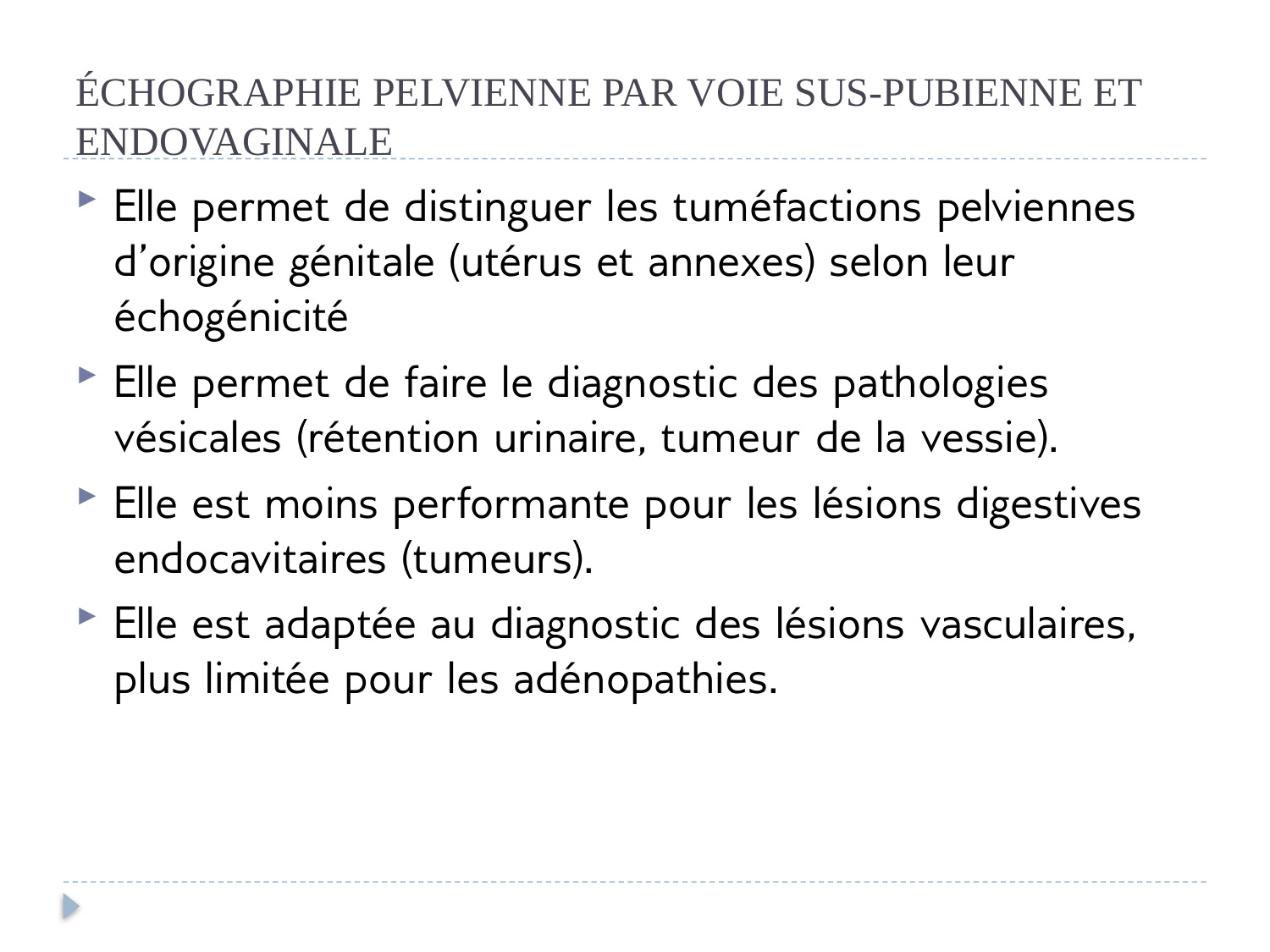

# ÉCHOGRAPHIE PELVIENNE PAR VOIE SUS-PUBIENNE ET ENDOVAGINALE
Elle permet de distinguer les tuméfactions pelviennes d’origine génitale (utérus et annexes) selon leur échogénicité
Elle permet de faire le diagnostic des pathologies vésicales (rétention urinaire, tumeur de la vessie).
Elle est moins performante pour les lésions digestives endocavitaires (tumeurs).
Elle est adaptée au diagnostic des lésions vasculaires, plus limitée pour les adénopathies.